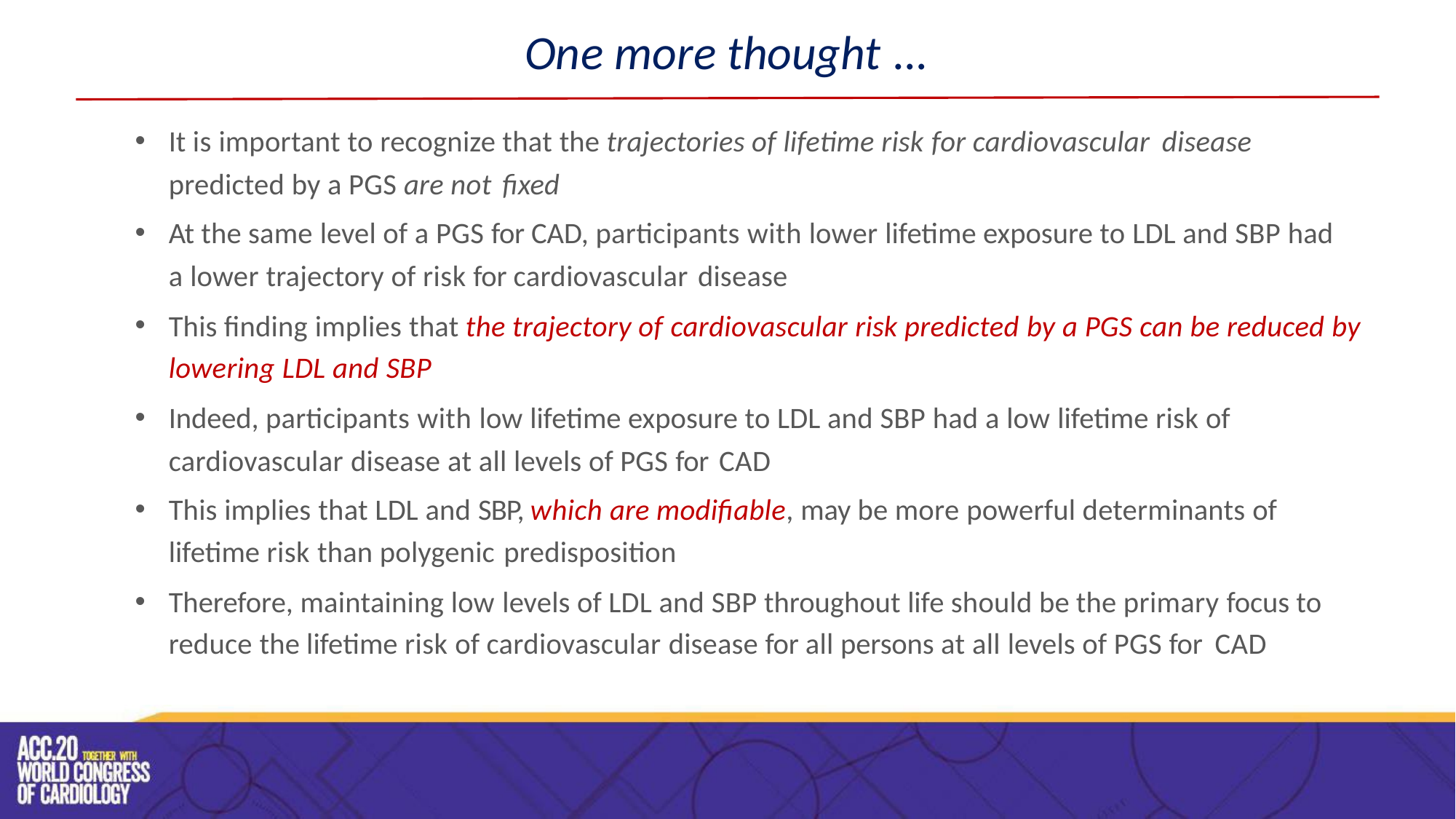

# One more thought …

It is important to recognize that the trajectories of lifetime risk for cardiovascular disease
predicted by a PGS are not fixed
At the same level of a PGS for CAD, participants with lower lifetime exposure to LDL and SBP had  a lower trajectory of risk for cardiovascular disease
This finding implies that the trajectory of cardiovascular risk predicted by a PGS can be reduced by  lowering LDL and SBP
Indeed, participants with low lifetime exposure to LDL and SBP had a low lifetime risk of
cardiovascular disease at all levels of PGS for CAD
This implies that LDL and SBP, which are modifiable, may be more powerful determinants of  lifetime risk than polygenic predisposition
Therefore, maintaining low levels of LDL and SBP throughout life should be the primary focus to  reduce the lifetime risk of cardiovascular disease for all persons at all levels of PGS for CAD